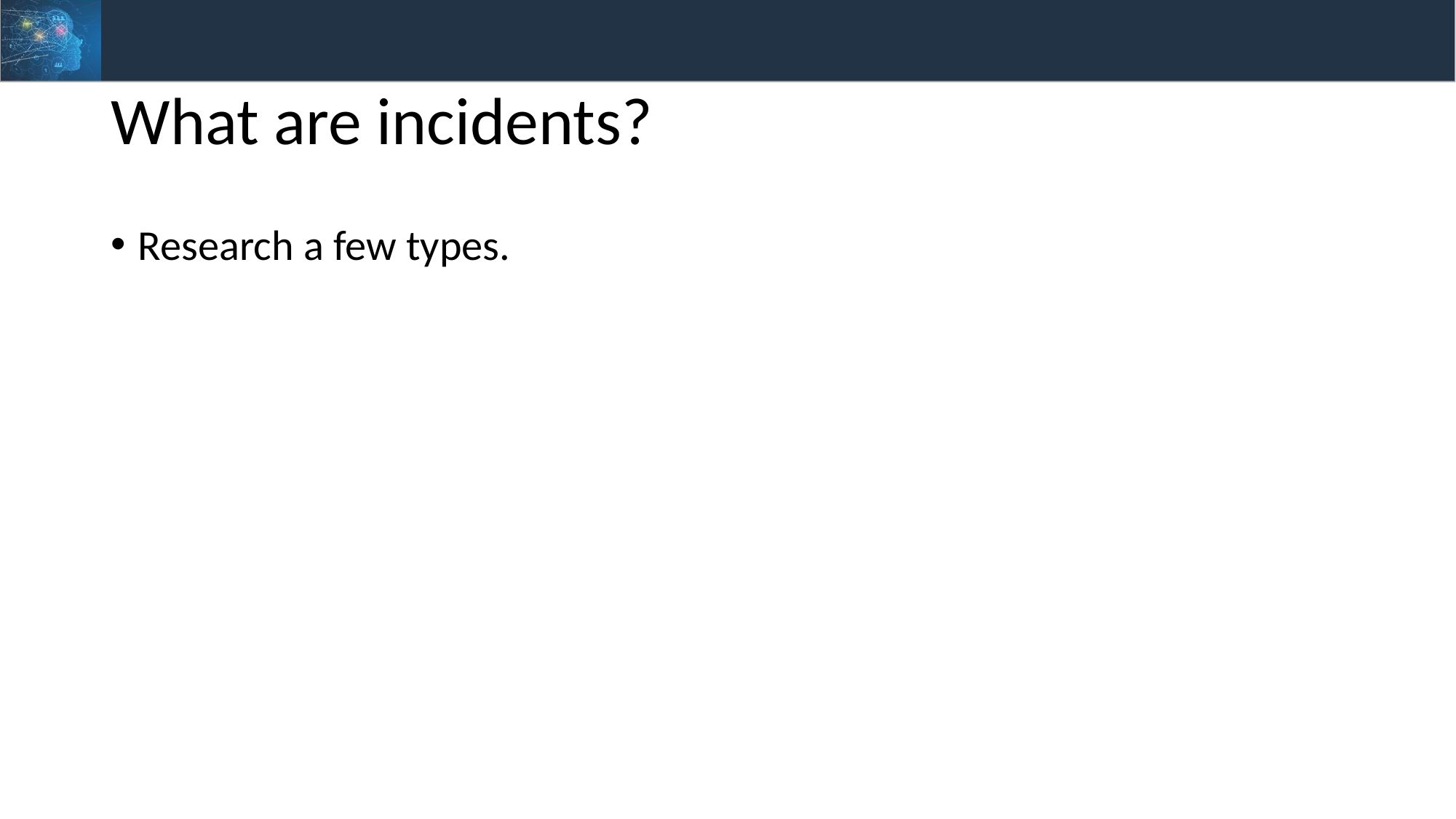

# What are incidents?
Research a few types.